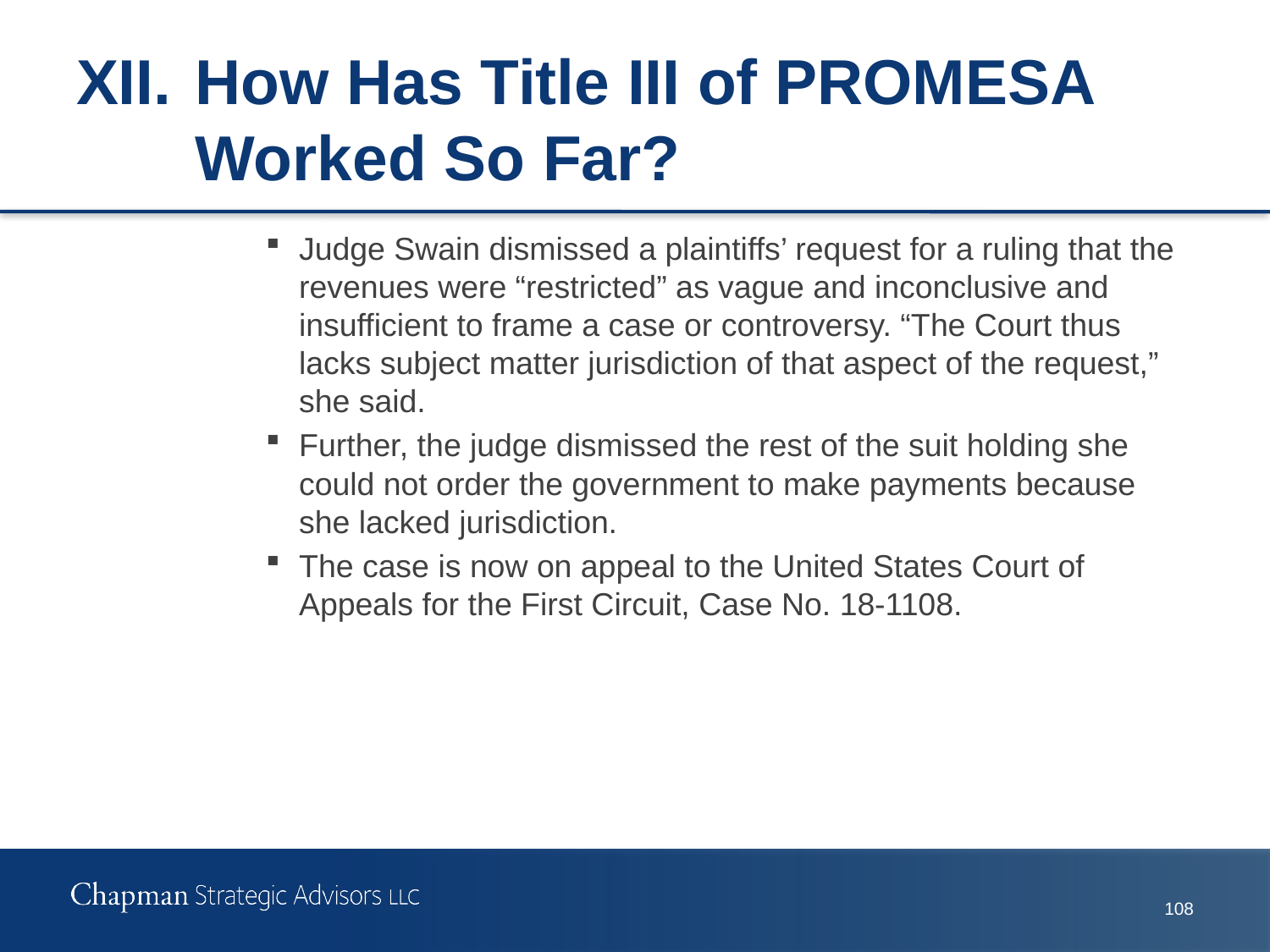

# XII.	How Has Title III of PROMESA Worked So Far?
Judge Swain dismissed a plaintiffs’ request for a ruling that the revenues were “restricted” as vague and inconclusive and insufficient to frame a case or controversy. “The Court thus lacks subject matter jurisdiction of that aspect of the request,” she said.
Further, the judge dismissed the rest of the suit holding she could not order the government to make payments because she lacked jurisdiction.
The case is now on appeal to the United States Court of Appeals for the First Circuit, Case No. 18-1108.
108